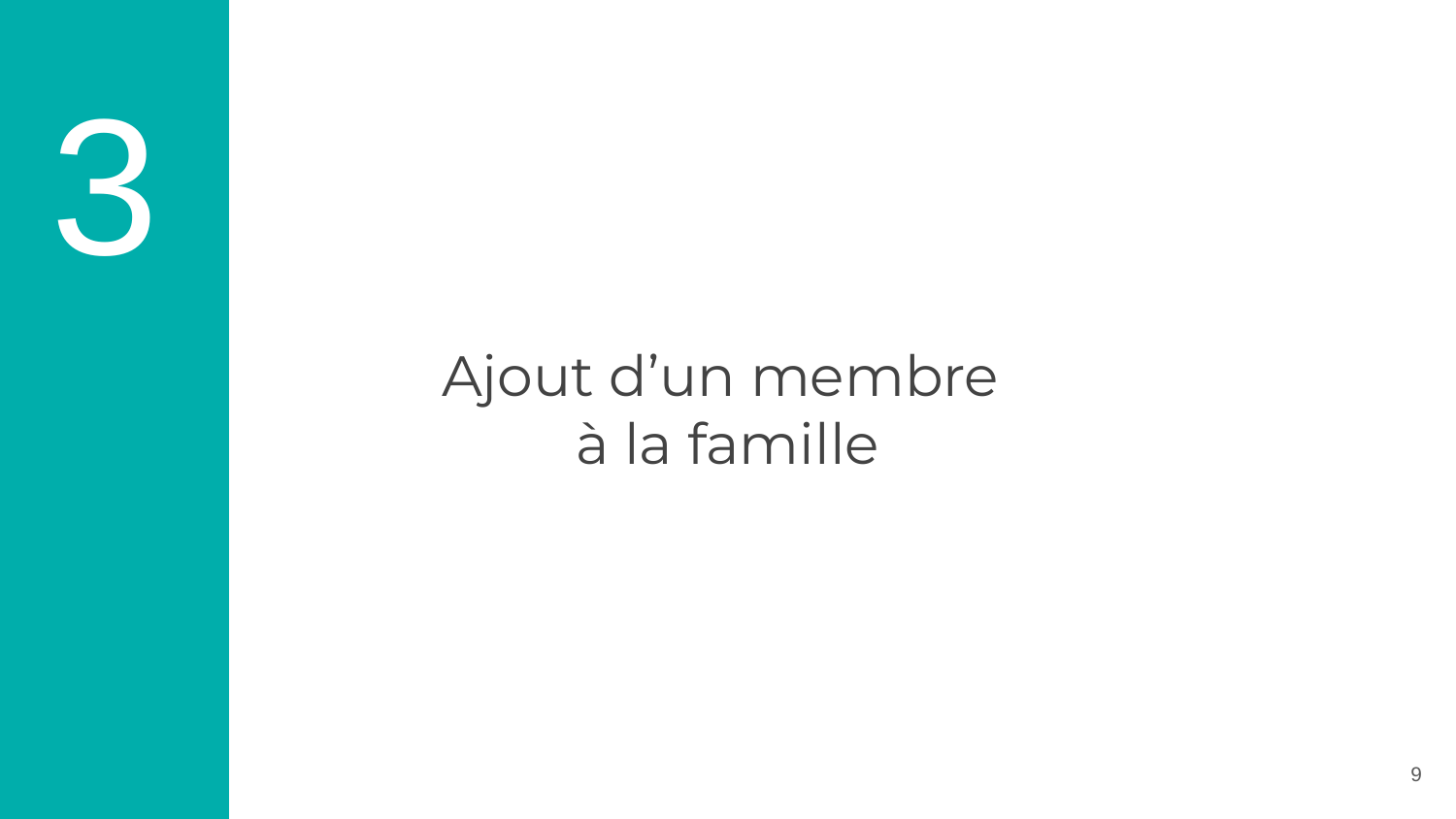

3
# Ajout d’un membre
à la famille
9